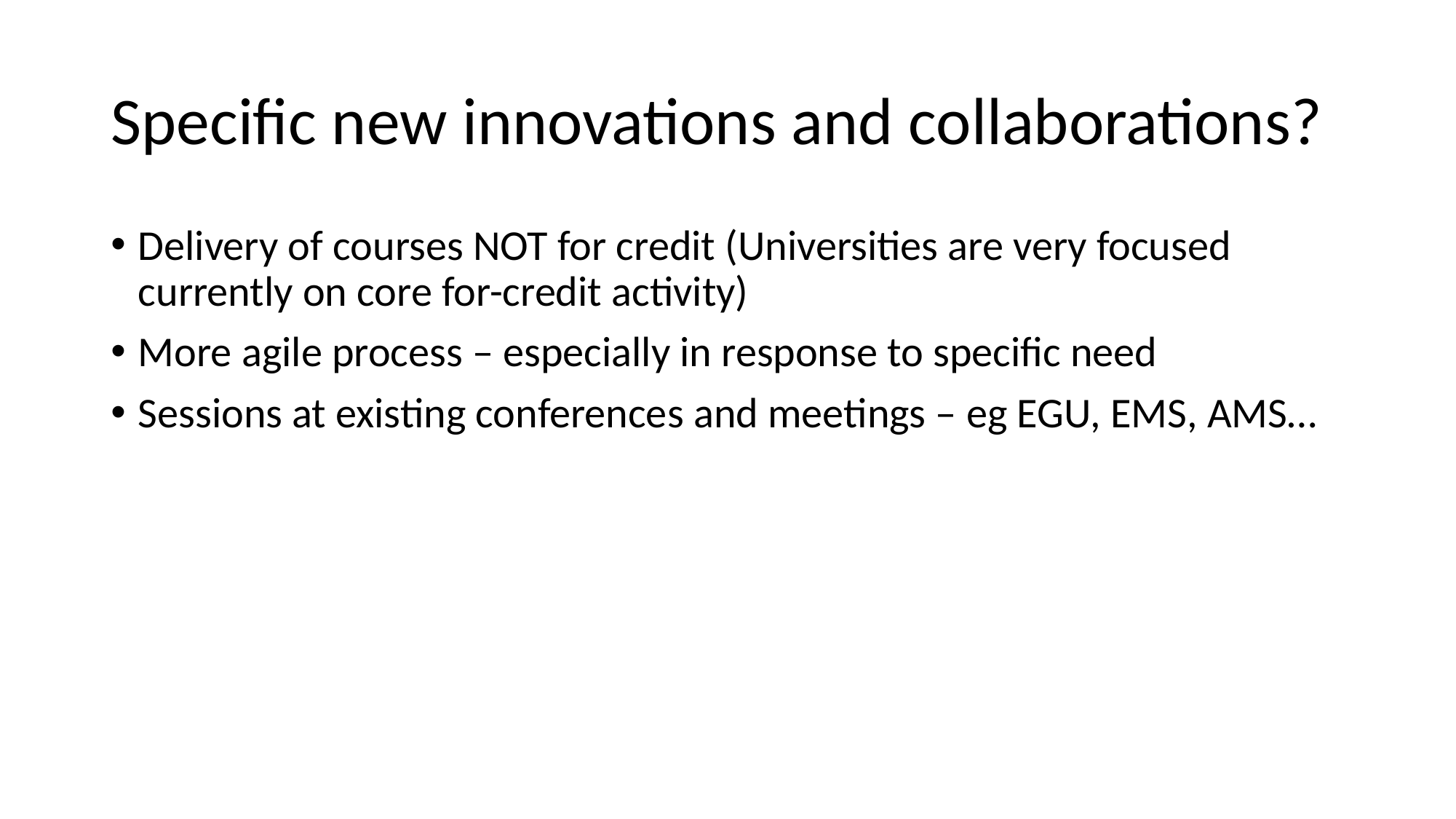

# Specific new innovations and collaborations?
Delivery of courses NOT for credit (Universities are very focused currently on core for-credit activity)
More agile process – especially in response to specific need
Sessions at existing conferences and meetings – eg EGU, EMS, AMS…